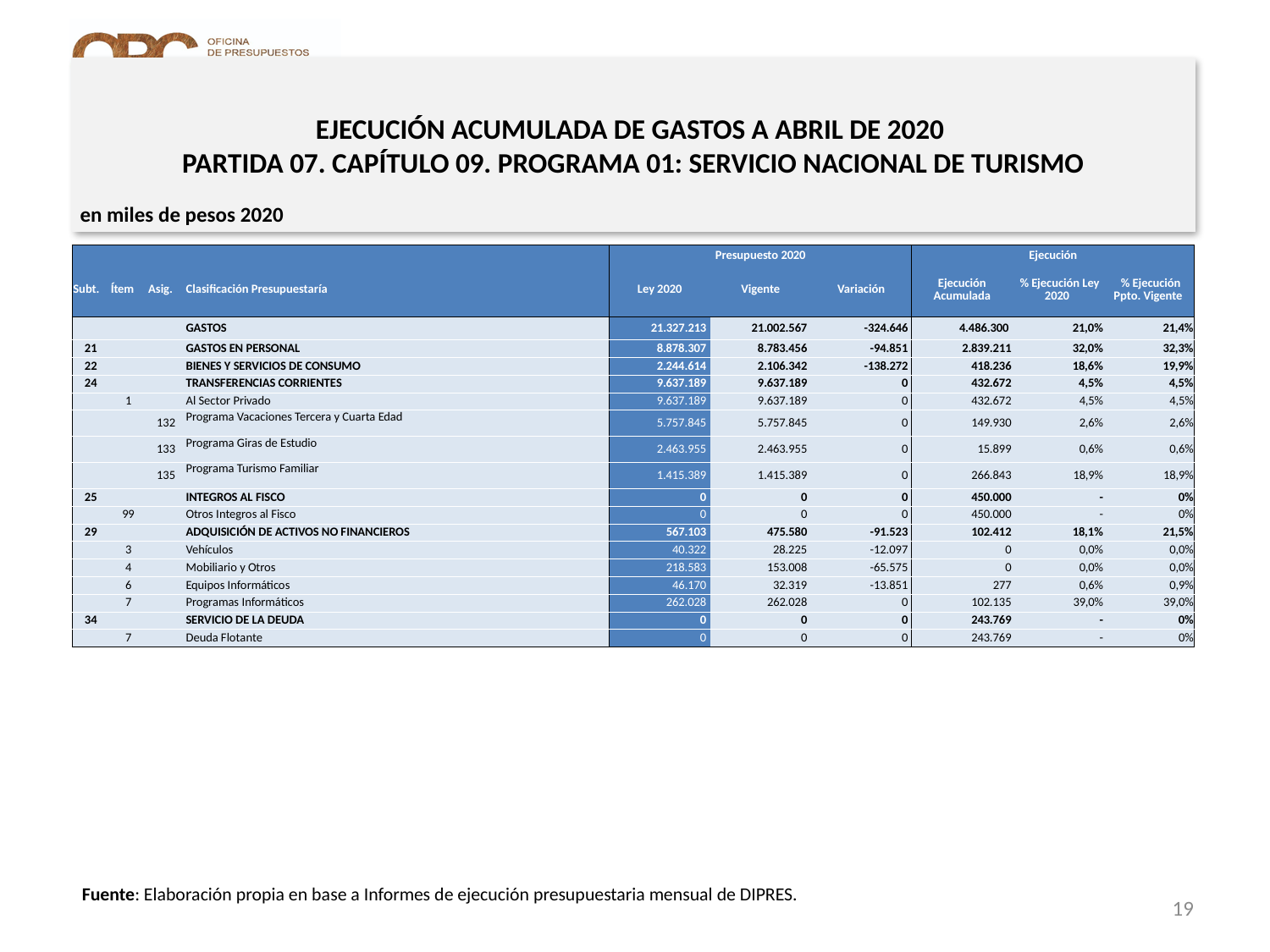

EJECUCIÓN ACUMULADA DE GASTOS A ABRIL DE 2020
PARTIDA 07. CAPÍTULO 09. PROGRAMA 01: SERVICIO NACIONAL DE TURISMO
en miles de pesos 2020
|  |  |  |  | Presupuesto 2020 |  |  | Ejecución |  |  |
| --- | --- | --- | --- | --- | --- | --- | --- | --- | --- |
| Subt. | Ítem | Asig. | Clasificación Presupuestaría | Ley 2020 | Vigente | Variación | Ejecución Acumulada | % Ejecución Ley 2020 | % Ejecución Ppto. Vigente |
|  |  |  | GASTOS | 21.327.213 | 21.002.567 | -324.646 | 4.486.300 | 21,0% | 21,4% |
| 21 |  |  | GASTOS EN PERSONAL | 8.878.307 | 8.783.456 | -94.851 | 2.839.211 | 32,0% | 32,3% |
| 22 |  |  | BIENES Y SERVICIOS DE CONSUMO | 2.244.614 | 2.106.342 | -138.272 | 418.236 | 18,6% | 19,9% |
| 24 |  |  | TRANSFERENCIAS CORRIENTES | 9.637.189 | 9.637.189 | 0 | 432.672 | 4,5% | 4,5% |
|  | 1 |  | Al Sector Privado | 9.637.189 | 9.637.189 | 0 | 432.672 | 4,5% | 4,5% |
|  |  | 132 | Programa Vacaciones Tercera y Cuarta Edad | 5.757.845 | 5.757.845 | 0 | 149.930 | 2,6% | 2,6% |
|  |  | 133 | Programa Giras de Estudio | 2.463.955 | 2.463.955 | 0 | 15.899 | 0,6% | 0,6% |
|  |  | 135 | Programa Turismo Familiar | 1.415.389 | 1.415.389 | 0 | 266.843 | 18,9% | 18,9% |
| 25 |  |  | INTEGROS AL FISCO | 0 | 0 | 0 | 450.000 | - | 0% |
|  | 99 |  | Otros Integros al Fisco | 0 | 0 | 0 | 450.000 | - | 0% |
| 29 |  |  | ADQUISICIÓN DE ACTIVOS NO FINANCIEROS | 567.103 | 475.580 | -91.523 | 102.412 | 18,1% | 21,5% |
|  | 3 |  | Vehículos | 40.322 | 28.225 | -12.097 | 0 | 0,0% | 0,0% |
|  | 4 |  | Mobiliario y Otros | 218.583 | 153.008 | -65.575 | 0 | 0,0% | 0,0% |
|  | 6 |  | Equipos Informáticos | 46.170 | 32.319 | -13.851 | 277 | 0,6% | 0,9% |
|  | 7 |  | Programas Informáticos | 262.028 | 262.028 | 0 | 102.135 | 39,0% | 39,0% |
| 34 |  |  | SERVICIO DE LA DEUDA | 0 | 0 | 0 | 243.769 | - | 0% |
|  | 7 |  | Deuda Flotante | 0 | 0 | 0 | 243.769 | - | 0% |
Fuente: Elaboración propia en base a Informes de ejecución presupuestaria mensual de DIPRES.
19